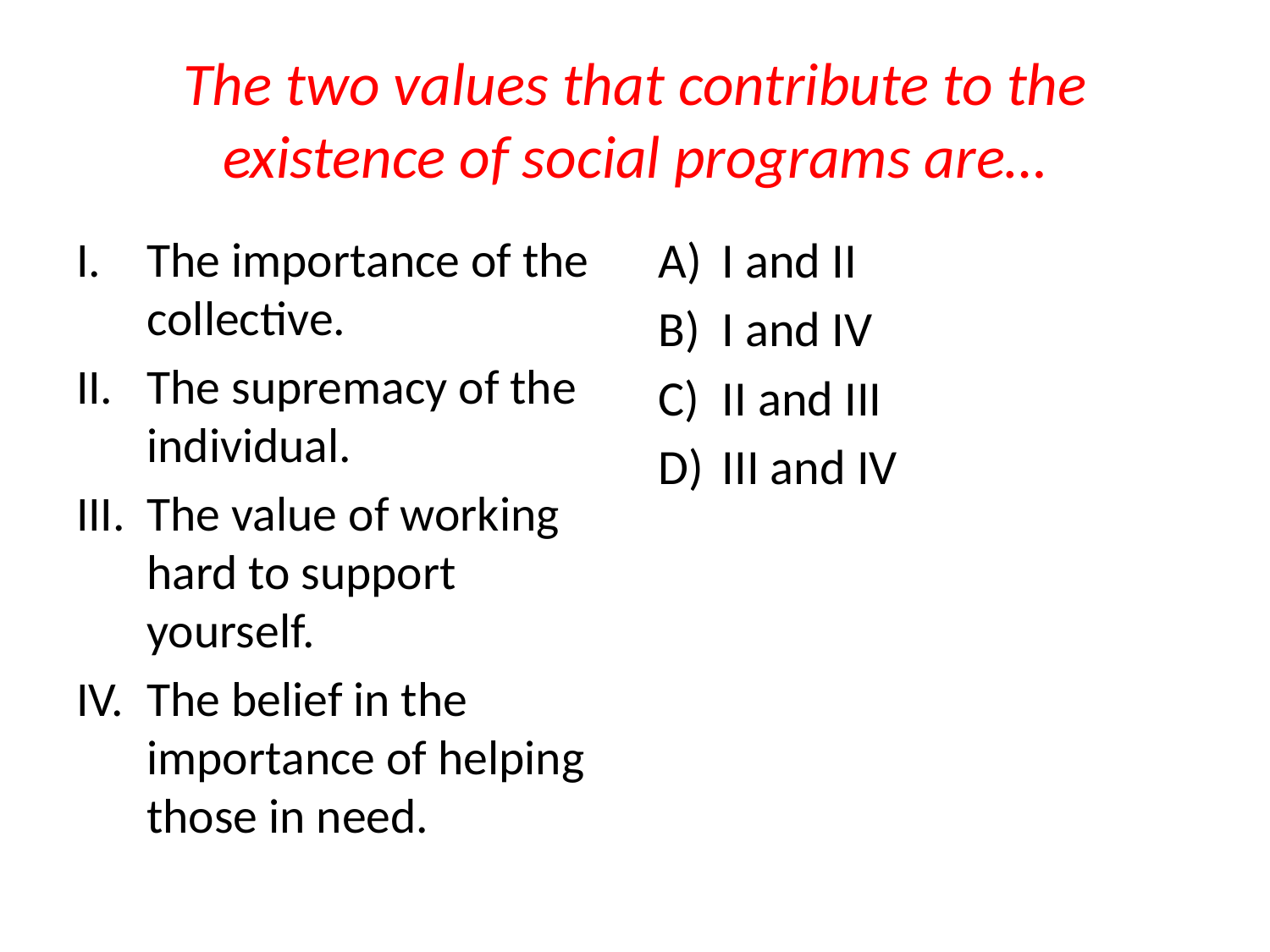

# The two values that contribute to the existence of social programs are…
The importance of the collective.
The supremacy of the individual.
The value of working hard to support yourself.
The belief in the importance of helping those in need.
I and II
I and IV
II and III
III and IV